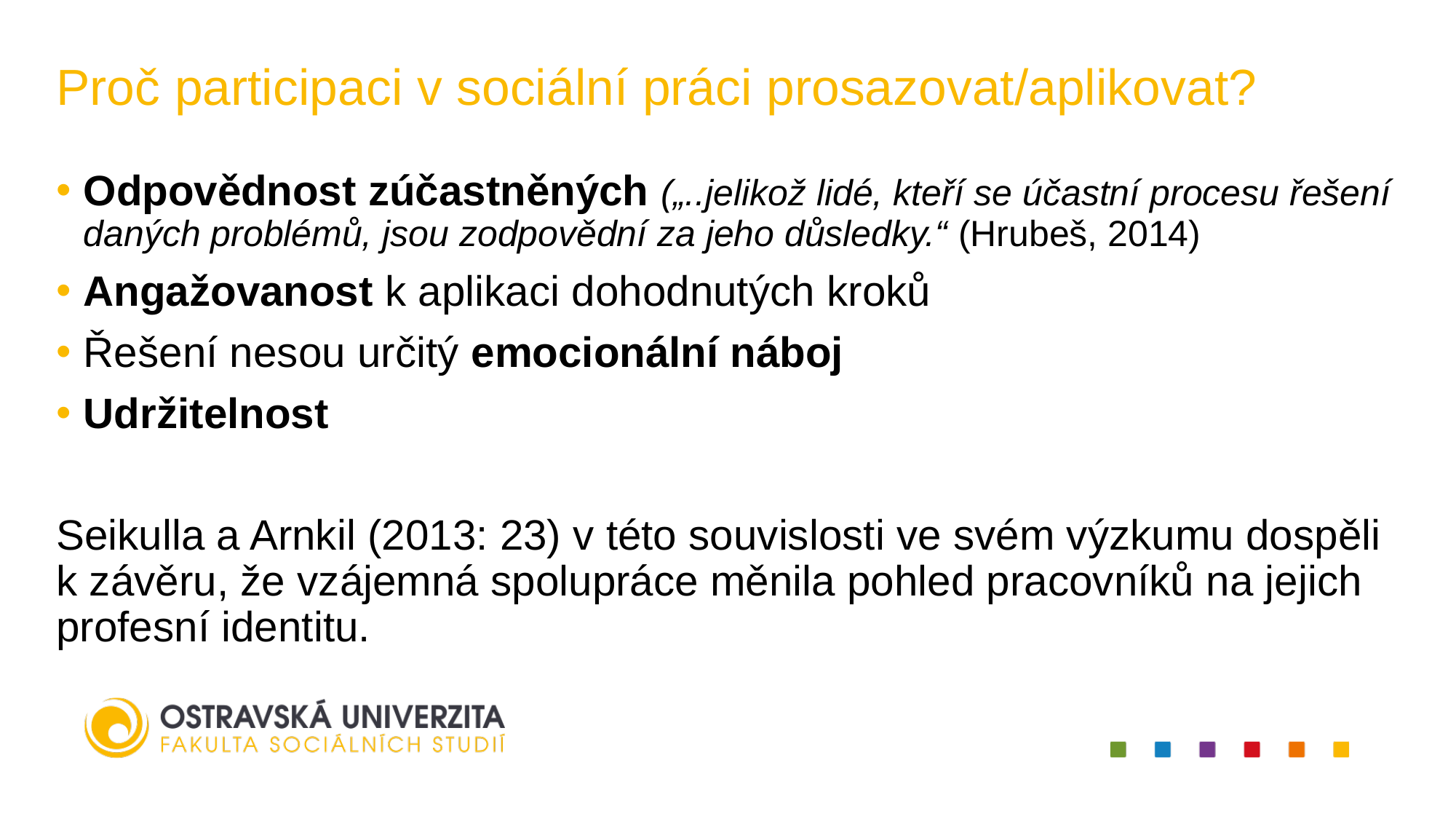

# Proč participaci v sociální práci prosazovat/aplikovat?
Odpovědnost zúčastněných („..jelikož lidé, kteří se účastní procesu řešení daných problémů, jsou zodpovědní za jeho důsledky.“ (Hrubeš, 2014)
Angažovanost k aplikaci dohodnutých kroků
Řešení nesou určitý emocionální náboj
Udržitelnost

Seikulla a Arnkil (2013: 23) v této souvislosti ve svém výzkumu dospěli k závěru, že vzájemná spolupráce měnila pohled pracovníků na jejich profesní identitu.